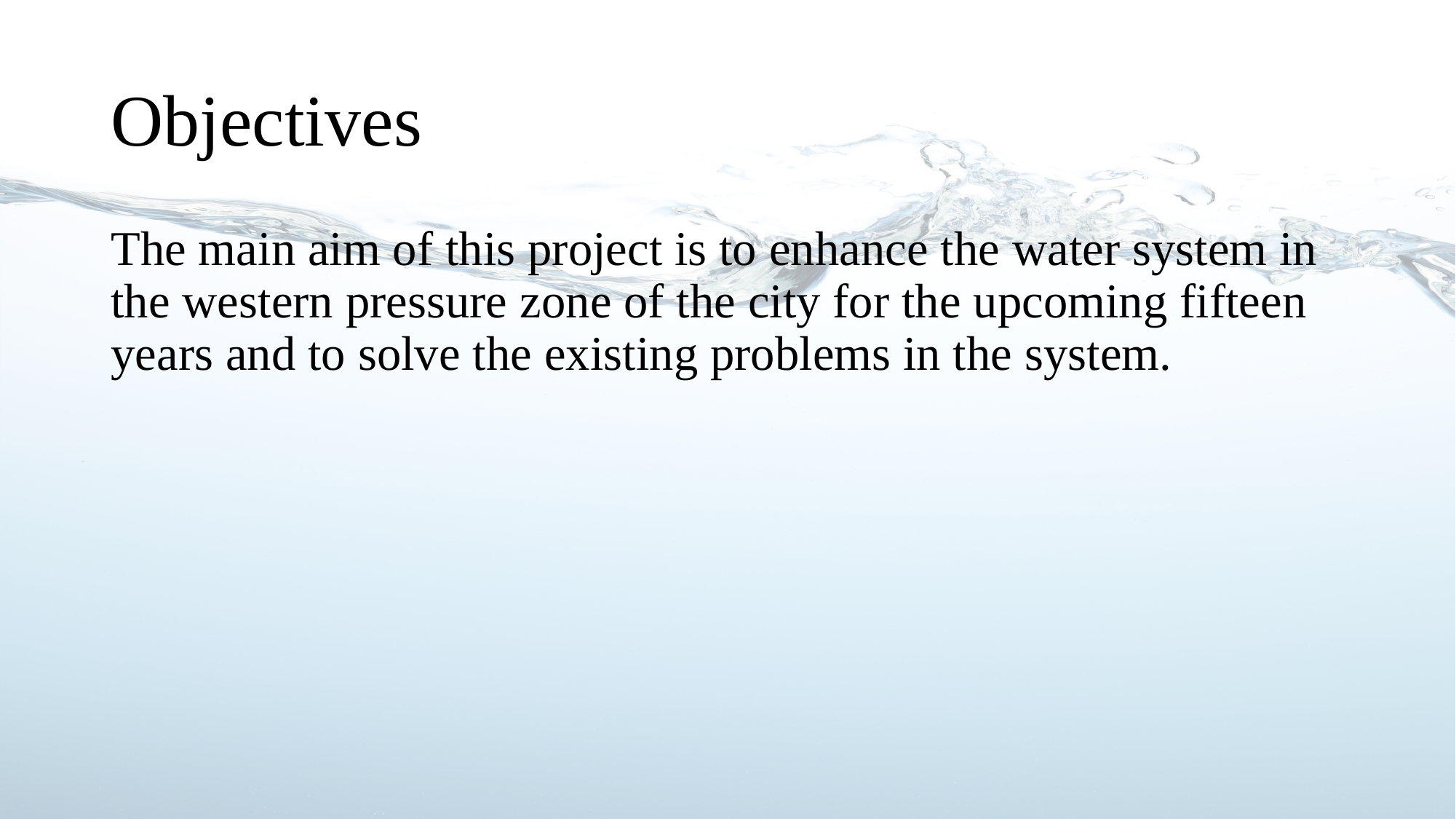

# Objectives
The main aim of this project is to enhance the water system in the western pressure zone of the city for the upcoming fifteen years and to solve the existing problems in the system.